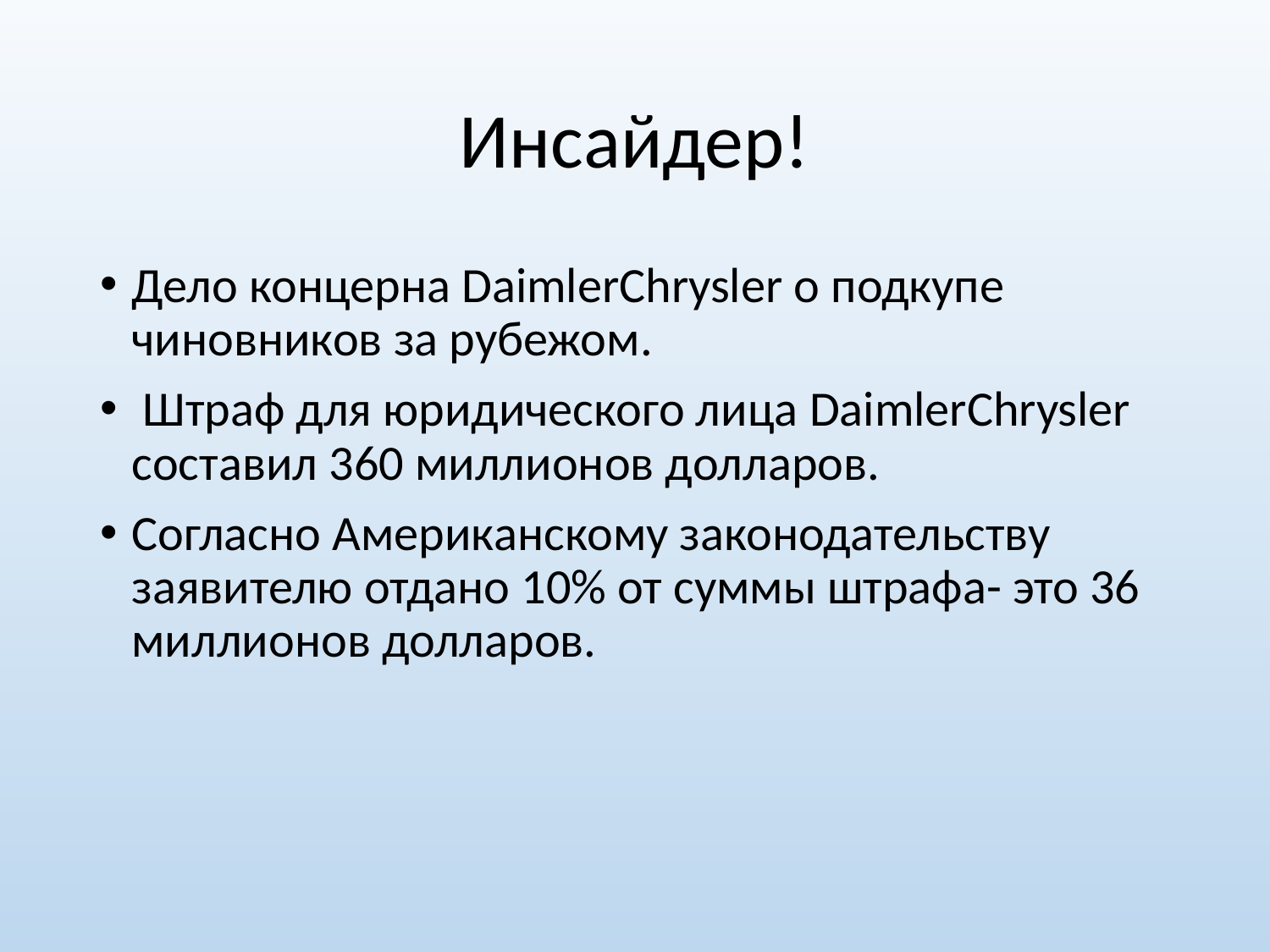

# Инсайдер!
Дело концерна DaimlerChrysler о подкупе чиновников за рубежом.
 Штраф для юридического лица DaimlerChrysler составил 360 миллионов долларов.
Согласно Американскому законодательству заявителю отдано 10% от суммы штрафа- это 36 миллионов долларов.